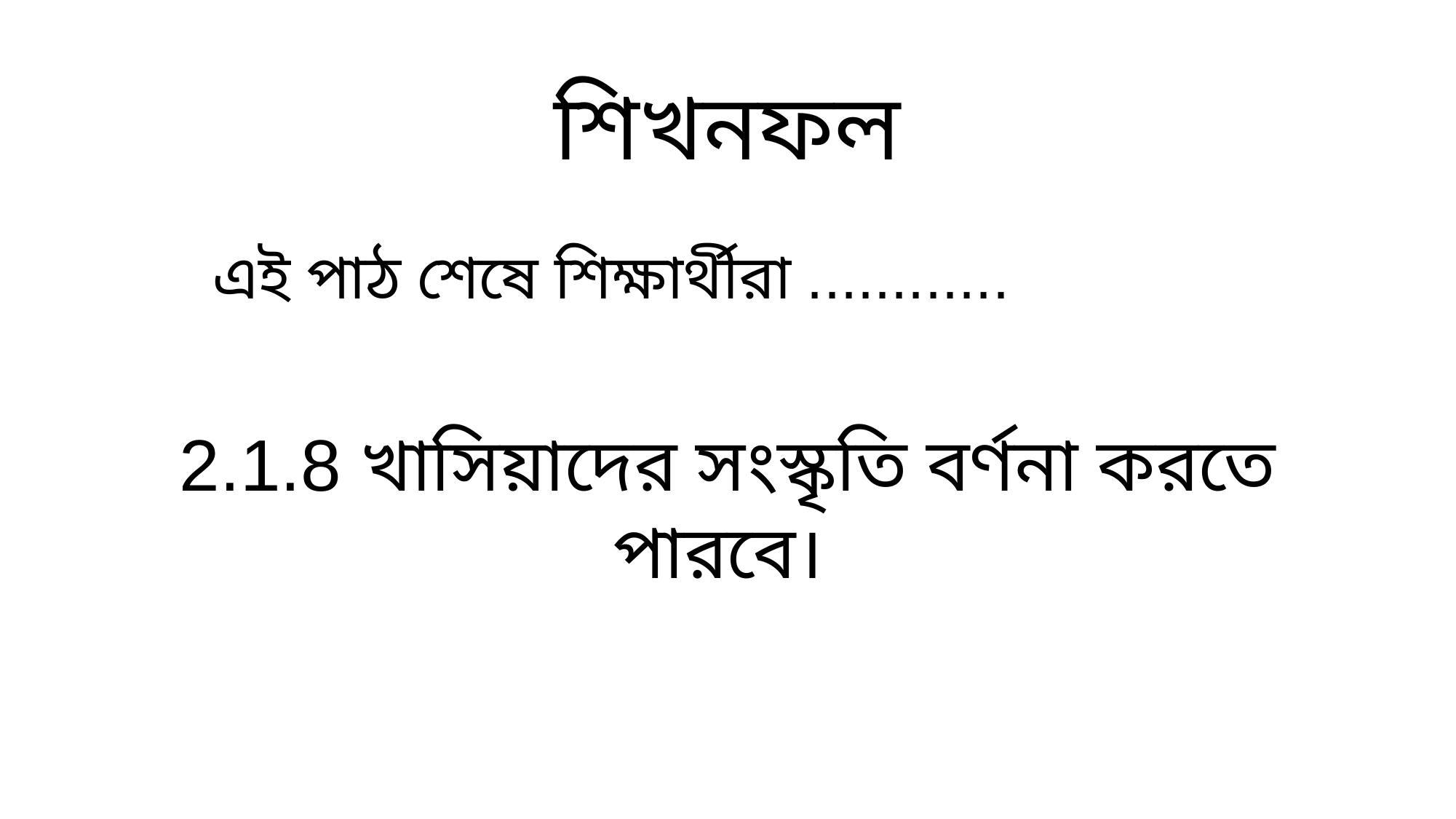

শিখনফল
এই পাঠ শেষে শিক্ষার্থীরা ............
2.1.8 খাসিয়াদের সংস্কৃতি বর্ণনা করতে পারবে।